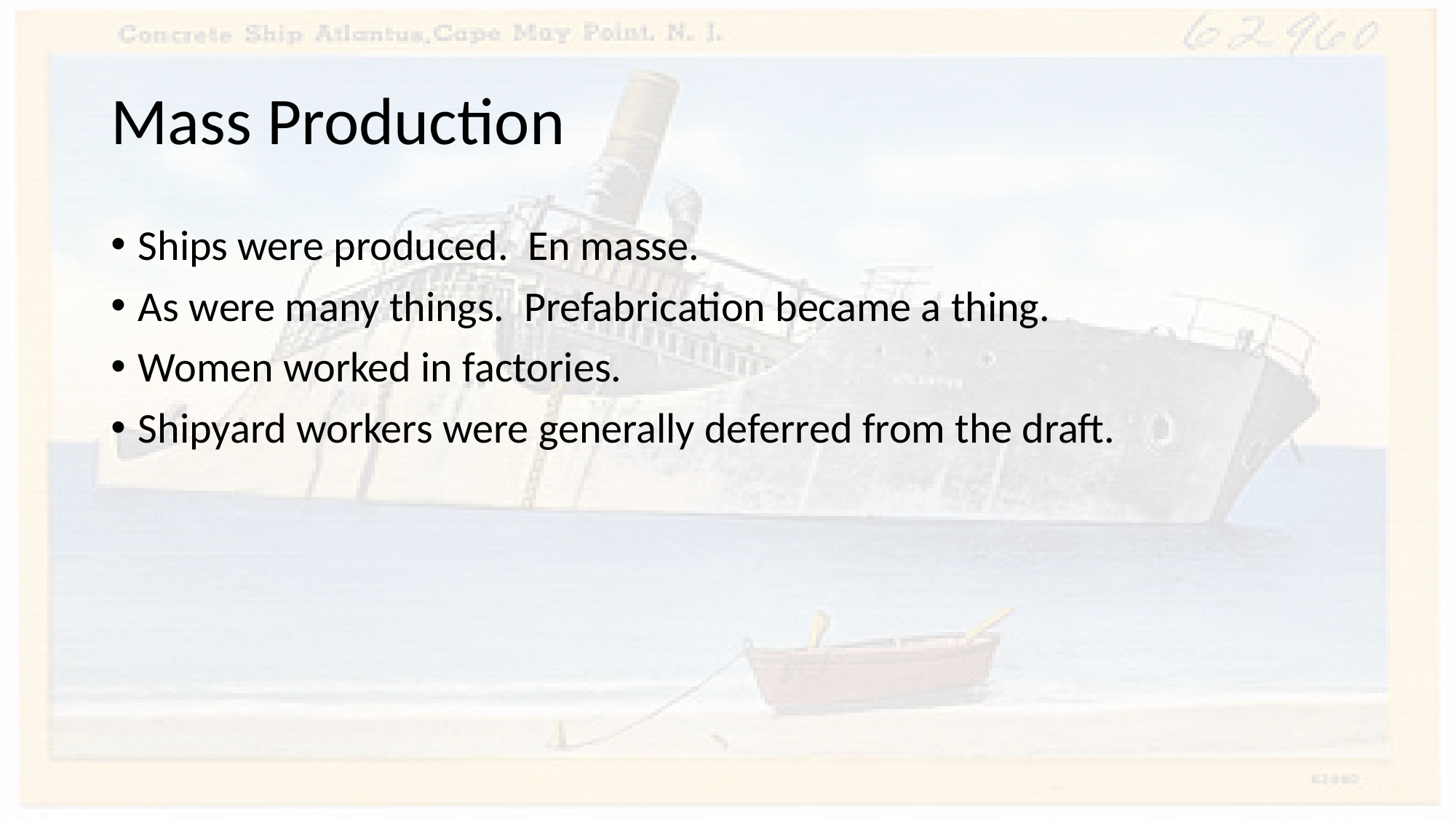

# Mass Production
Ships were produced.  En masse.
As were many things.  Prefabrication became a thing.
Women worked in factories.
Shipyard workers were generally deferred from the draft.